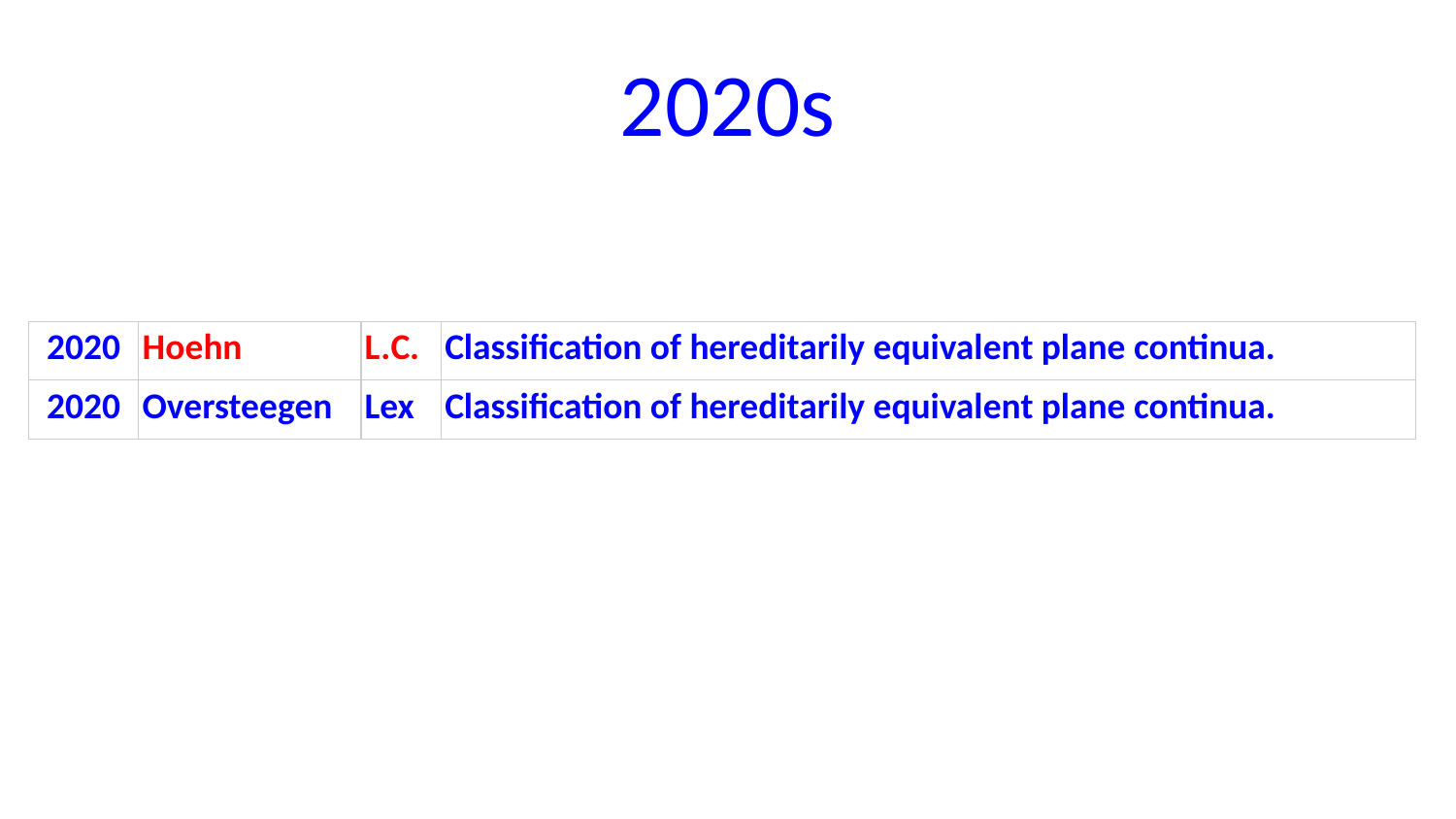

# 2020s
| 2020 | Hoehn | L.C. | Classification of hereditarily equivalent plane continua. |
| --- | --- | --- | --- |
| 2020 | Oversteegen | Lex | Classification of hereditarily equivalent plane continua. |